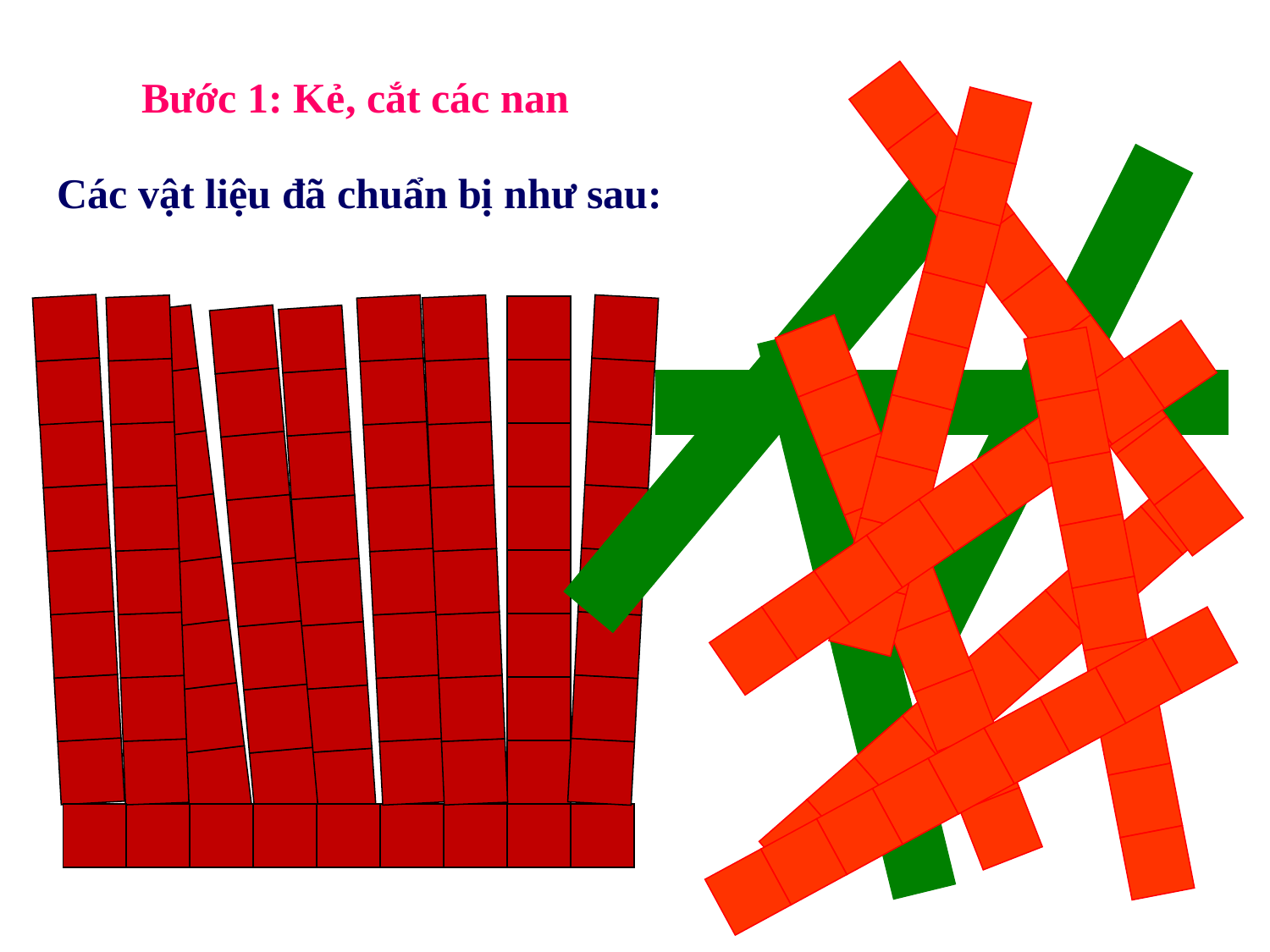

Bước 1: Kẻ, cắt các nan

Các vật liệu đã chuẩn bị như sau: